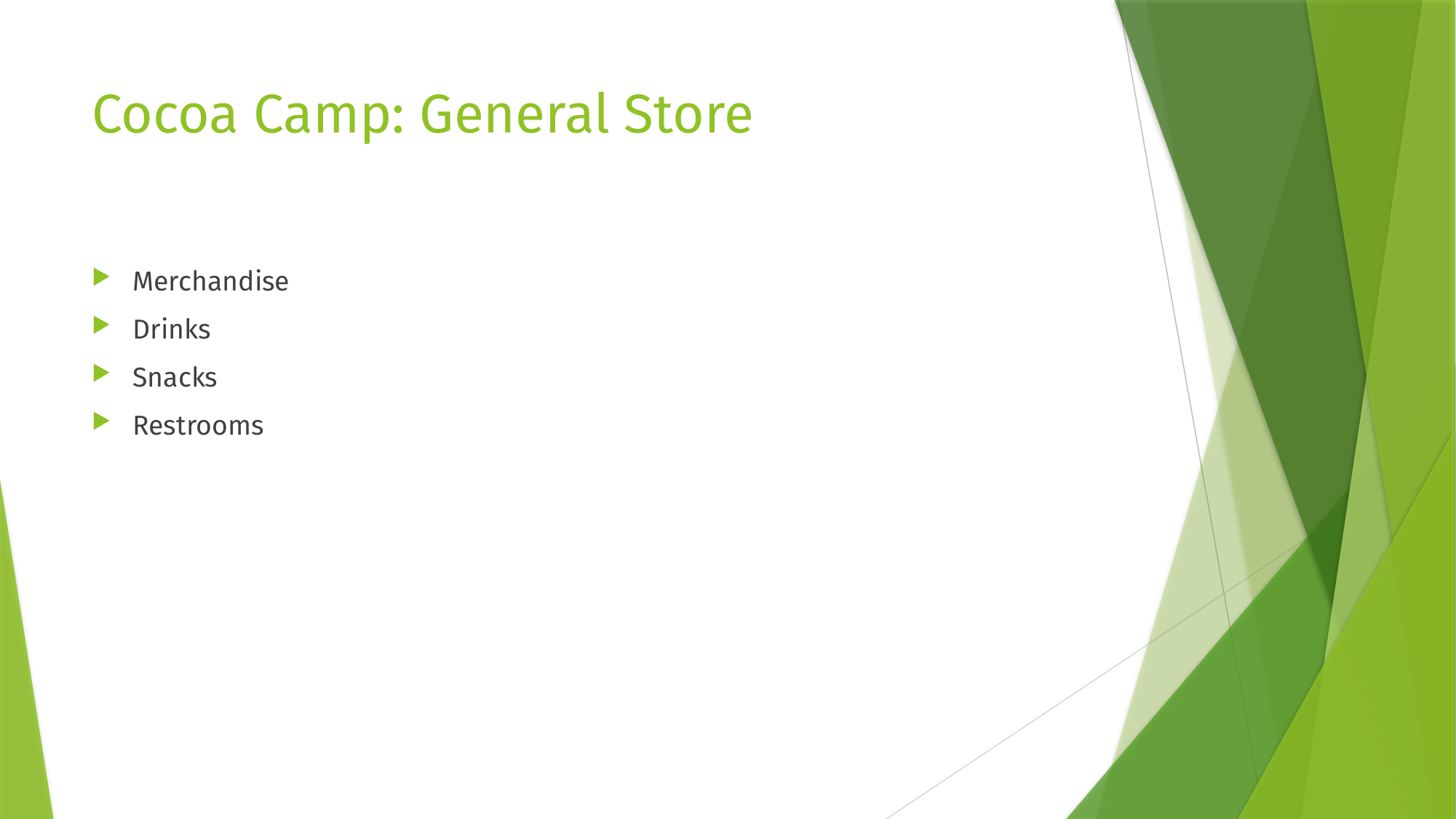

# Cocoa Camp: General Store
Merchandise
Drinks
Snacks
Restrooms